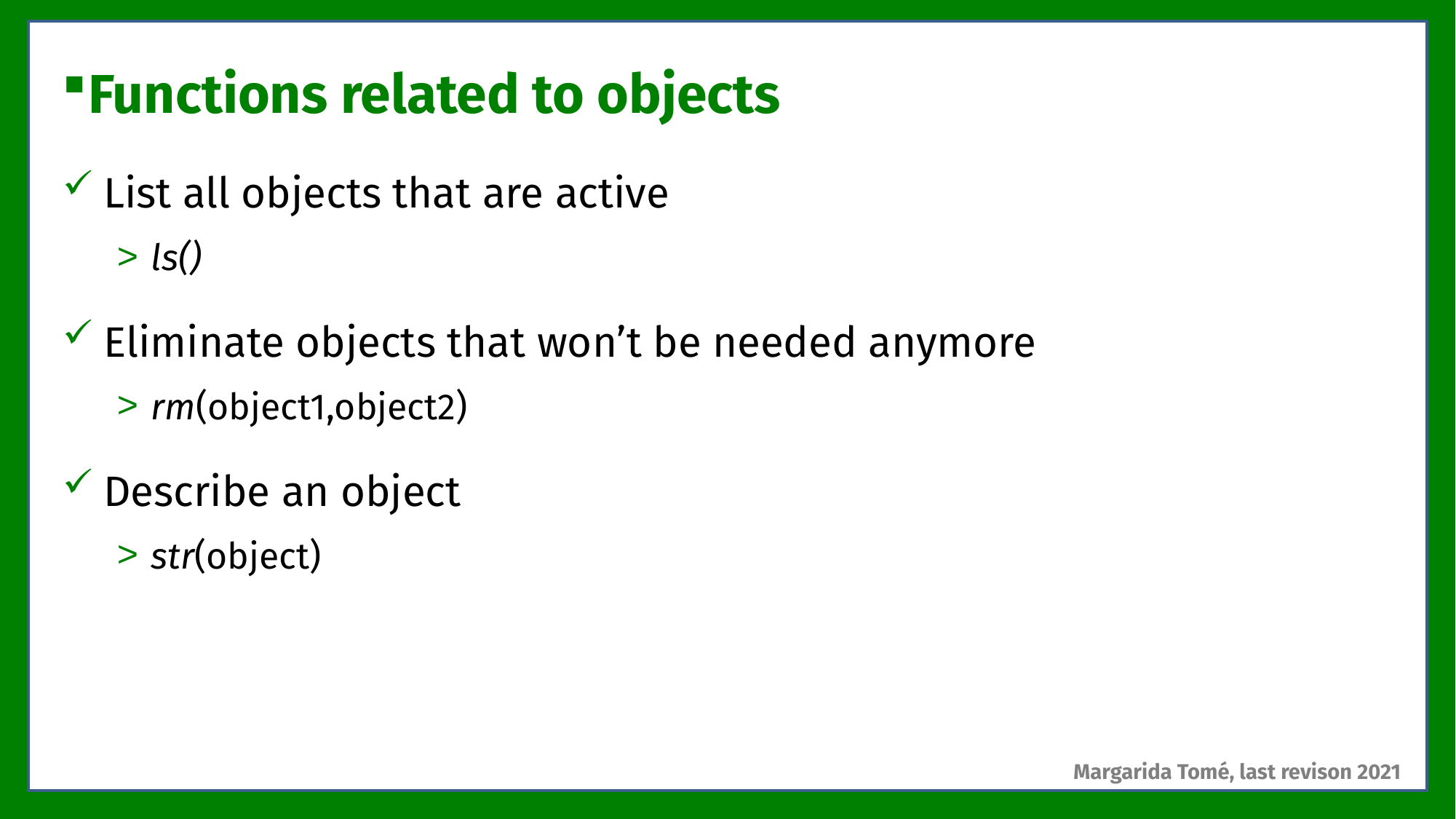

# Functions related to objects
List all objects that are active
ls()
Eliminate objects that won’t be needed anymore
rm(object1,object2)
Describe an object
str(object)